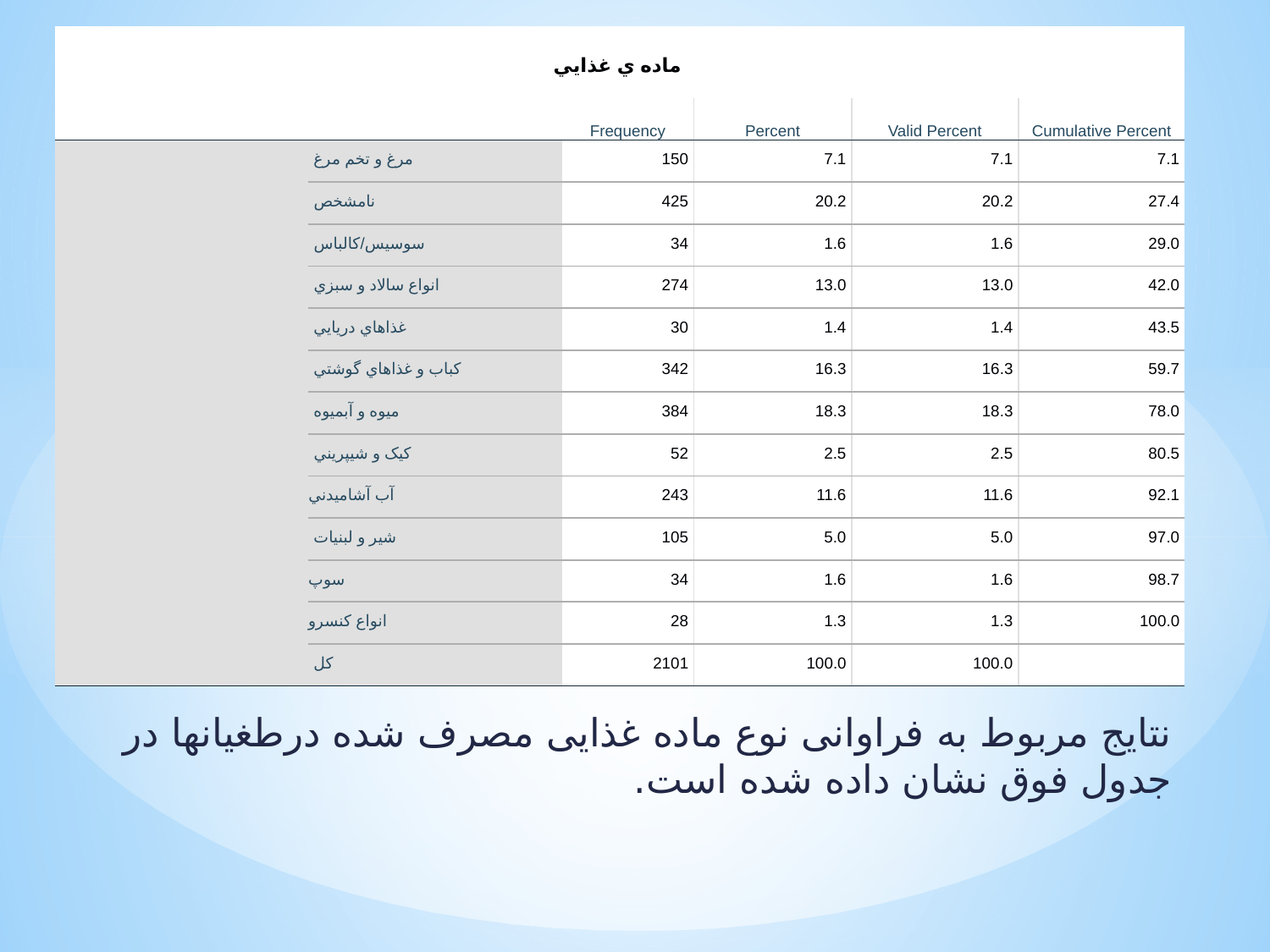

| ماده ي غذايي |  |  |  |  |  |
| --- | --- | --- | --- | --- | --- |
|  |  | Frequency | Percent | Valid Percent | Cumulative Percent |
|  | مرغ و تخم مرغ | 150 | 7.1 | 7.1 | 7.1 |
|  | نامشخص | 425 | 20.2 | 20.2 | 27.4 |
|  | سوسيس/کالباس | 34 | 1.6 | 1.6 | 29.0 |
|  | انواع سالاد و سبزي | 274 | 13.0 | 13.0 | 42.0 |
|  | غذاهاي دريايي | 30 | 1.4 | 1.4 | 43.5 |
|  | کباب و غذاهاي گوشتي | 342 | 16.3 | 16.3 | 59.7 |
|  | ميوه و آبميوه | 384 | 18.3 | 18.3 | 78.0 |
|  | کيک و شيپريني | 52 | 2.5 | 2.5 | 80.5 |
|  | آب آشاميدني | 243 | 11.6 | 11.6 | 92.1 |
|  | شير و لبنيات | 105 | 5.0 | 5.0 | 97.0 |
|  | سوپ | 34 | 1.6 | 1.6 | 98.7 |
|  | انواع کنسرو | 28 | 1.3 | 1.3 | 100.0 |
|  | کل | 2101 | 100.0 | 100.0 |  |
نتایج مربوط به فراوانی نوع ماده غذایی مصرف شده درطغیانها در جدول فوق نشان داده شده است.